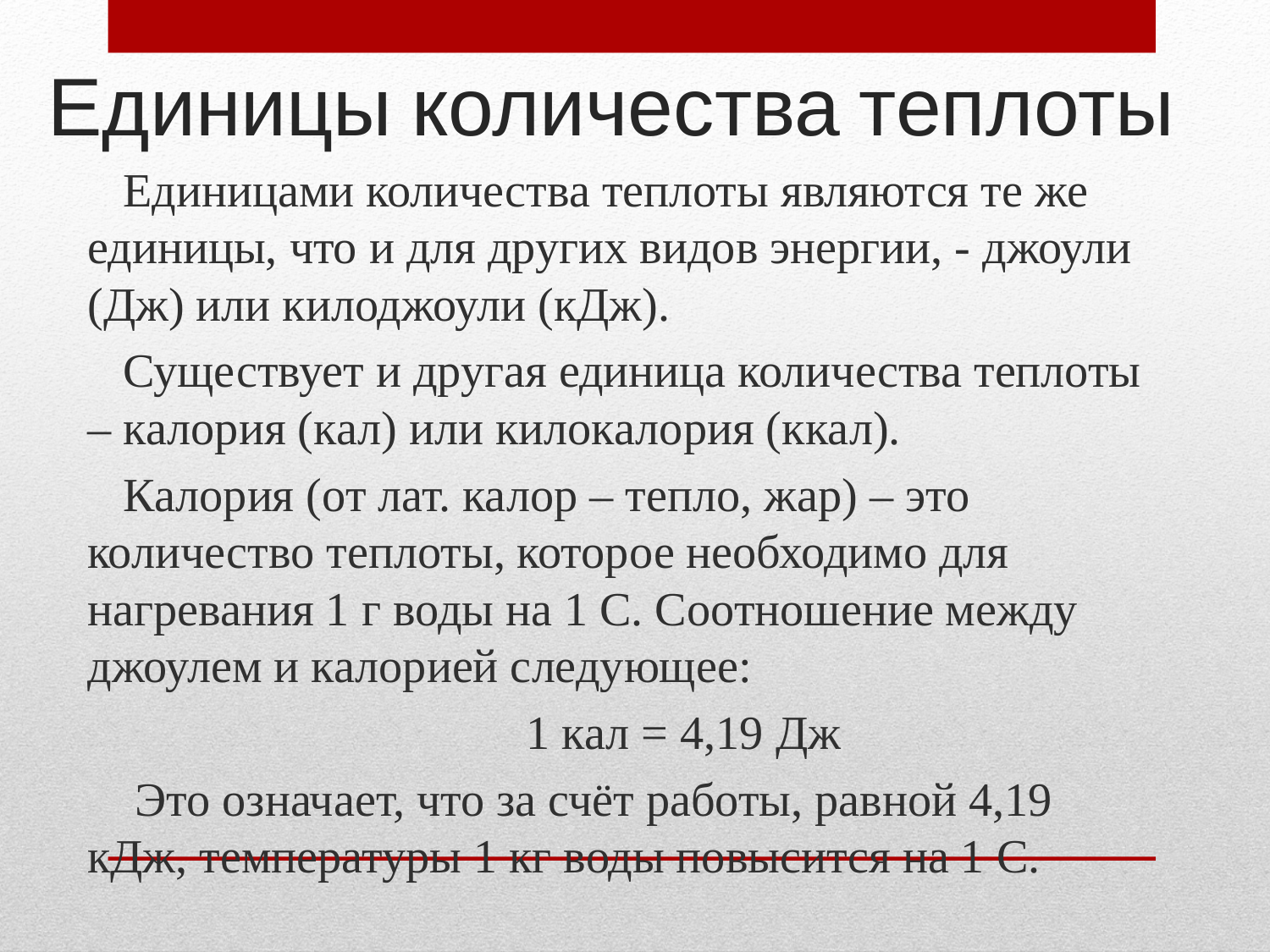

# Единицы количества теплоты
   Единицами количества теплоты являются те же единицы, что и для других видов энергии, - джоули (Дж) или килоджоули (кДж).
   Существует и другая единица количества теплоты – калория (кал) или килокалория (ккал).
   Калория (от лат. калор – тепло, жар) – это количество теплоты, которое необходимо для нагревания 1 г воды на 1 С. Соотношение между джоулем и калорией следующее:
                                     1 кал = 4,19 Дж
    Это означает, что за счёт работы, равной 4,19 кДж, температуры 1 кг воды повысится на 1 С.